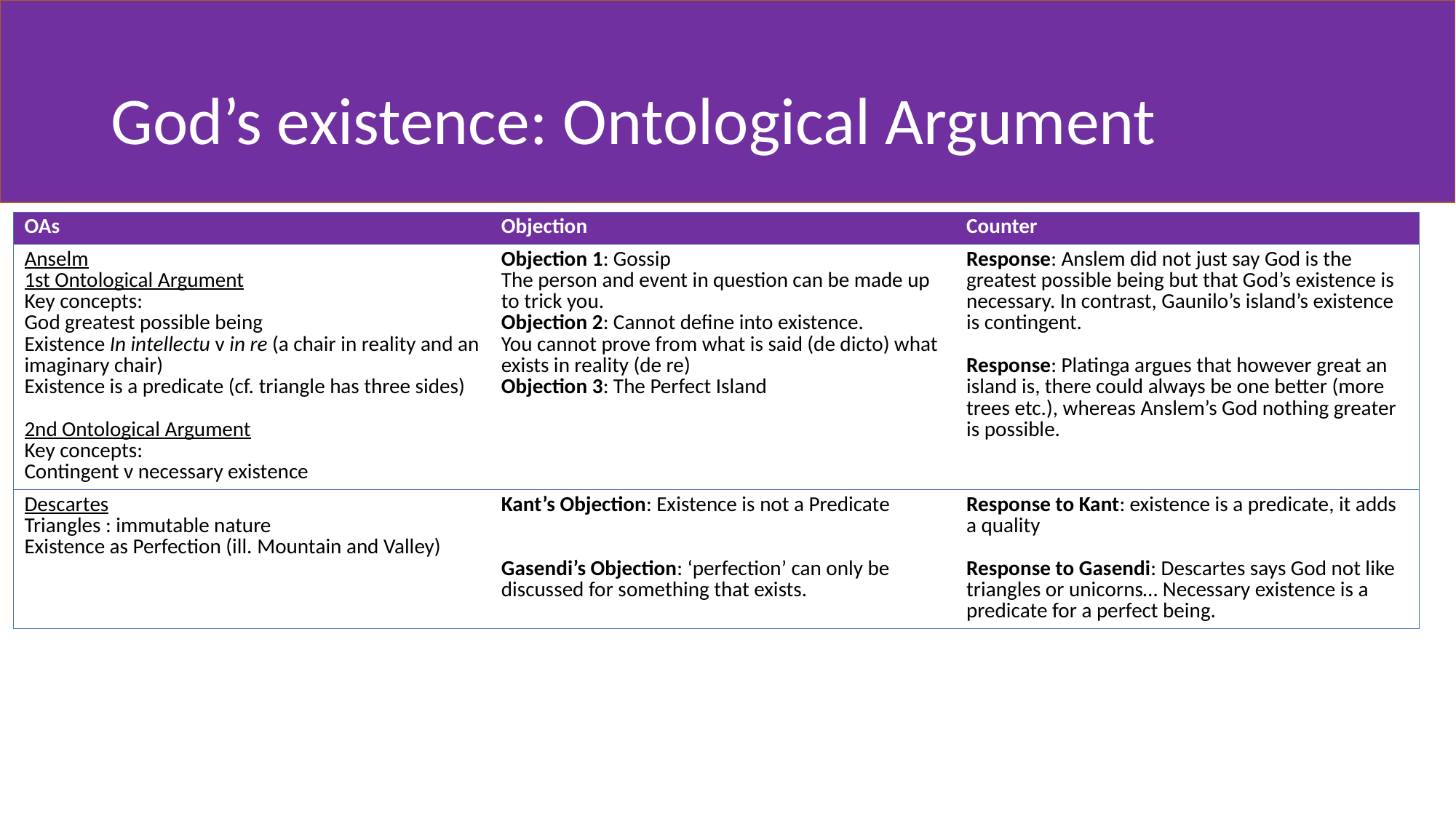

# God’s existence: Ontological Argument
| OAs | Objection | Counter |
| --- | --- | --- |
| Anselm 1st Ontological Argument Key concepts: God greatest possible being Existence In intellectu v in re (a chair in reality and an imaginary chair) Existence is a predicate (cf. triangle has three sides) 2nd Ontological Argument Key concepts: Contingent v necessary existence | Objection 1: Gossip The person and event in question can be made up to trick you. Objection 2: Cannot define into existence. You cannot prove from what is said (de dicto) what exists in reality (de re) Objection 3: The Perfect Island | Response: Anslem did not just say God is the greatest possible being but that God’s existence is necessary. In contrast, Gaunilo’s island’s existence is contingent. Response: Platinga argues that however great an island is, there could always be one better (more trees etc.), whereas Anslem’s God nothing greater is possible. |
| Descartes Triangles : immutable nature Existence as Perfection (ill. Mountain and Valley) | Kant’s Objection: Existence is not a Predicate Gasendi’s Objection: ‘perfection’ can only be discussed for something that exists. | Response to Kant: existence is a predicate, it adds a quality Response to Gasendi: Descartes says God not like triangles or unicorns… Necessary existence is a predicate for a perfect being. |